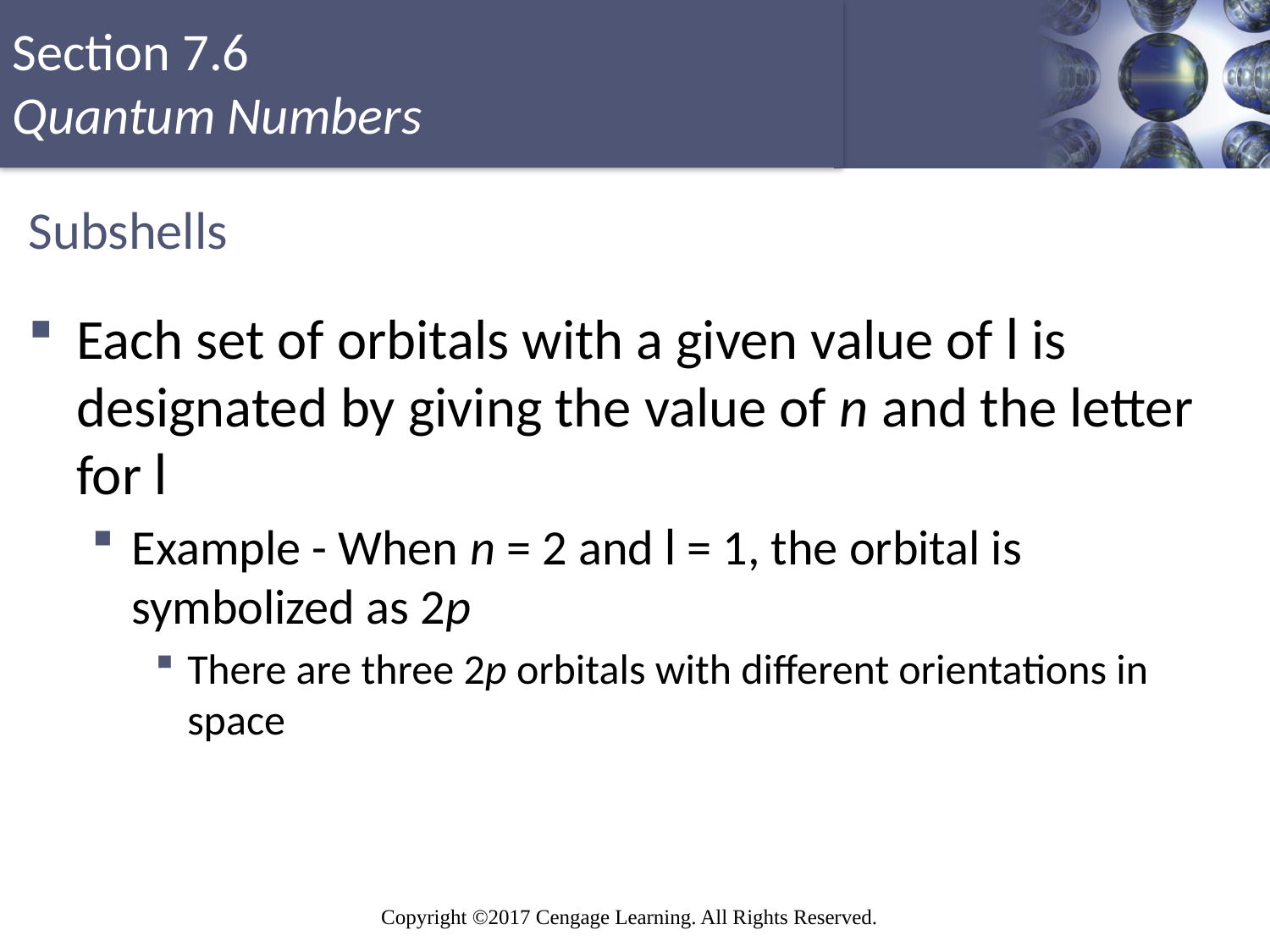

# Subshells
Each set of orbitals with a given value of l is designated by giving the value of n and the letter for l
Example - When n = 2 and l = 1, the orbital is symbolized as 2p
There are three 2p orbitals with different orientations in space

56